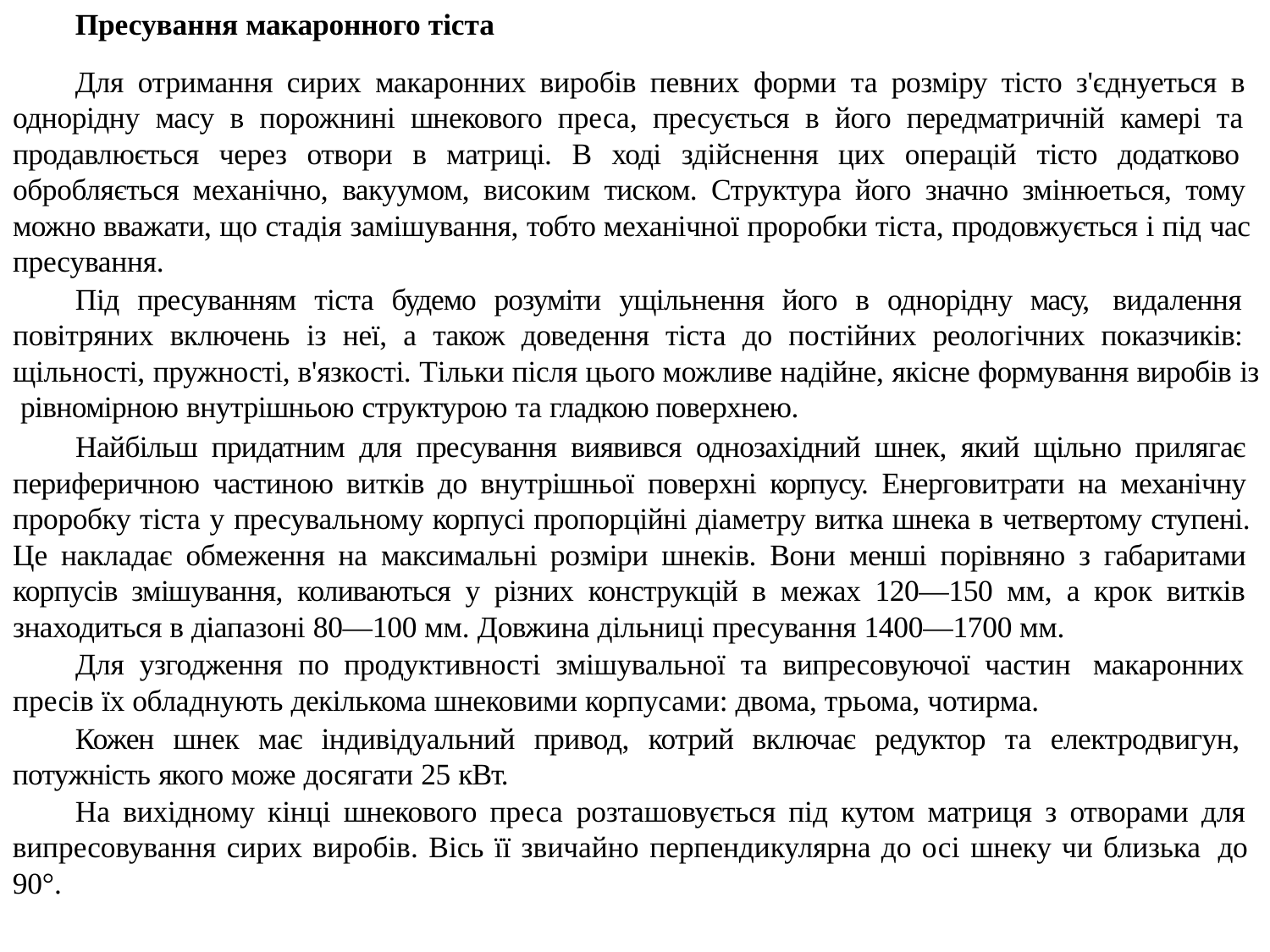

Пресування макаронного тіста
Для отримання сирих макаронних виробів певних форми та розміру тісто з'єднуеться в  однорідну масу в порожнині шнекового преса, пресується в його передматричній камері та  продавлюється через отвори в матриці. В ході здійснення цих операцій тісто додатково  обробляється механічно, вакуумом, високим тиском. Структура його значно змінюеться, тому  можно вважати, що стадія замішування, тобто механічної проробки тіста, продовжується і під час  пресування.
Під пресуванням тіста будемо розуміти ущільнення його в однорідну масу, видалення  повітряних включень із неї, а також доведення тіста до постійних реологічних показчиків:  щільності, пружності, в'язкості. Тільки після цього можливе надійне, якісне формування виробів із  рівномірною внутрішньою структурою та гладкою поверхнею.
Найбільш придатним для пресування виявився однозахідний шнек, який щільно прилягає  периферичною частиною витків до внутрішньої поверхні корпусу. Енерговитрати на механічну  проробку тіста у пресувальному корпусі пропорційні діаметру витка шнека в четвертому ступені.  Це накладає обмеження на максимальні розміри шнеків. Вони менші порівняно з габаритами  корпусів змішування, коливаються у різних конструкцій в межах 120—150 мм, а крок витків  знаходиться в діапазоні 80—100 мм. Довжина дільниці пресування 1400—1700 мм.
Для узгодження по продуктивності змішувальної та випресовуючої частин макаронних  пресів їх обладнують декількома шнековими корпусами: двома, трьома, чотирма.
Кожен шнек має індивідуальний привод, котрий включає редуктор та електродвигун,  потужність якого може досягати 25 кВт.
На вихідному кінці шнекового преса розташовується під кутом матриця з отворами для  випресовування сирих виробів. Вісь її звичайно перпендикулярна до осі шнеку чи близька до  90°.